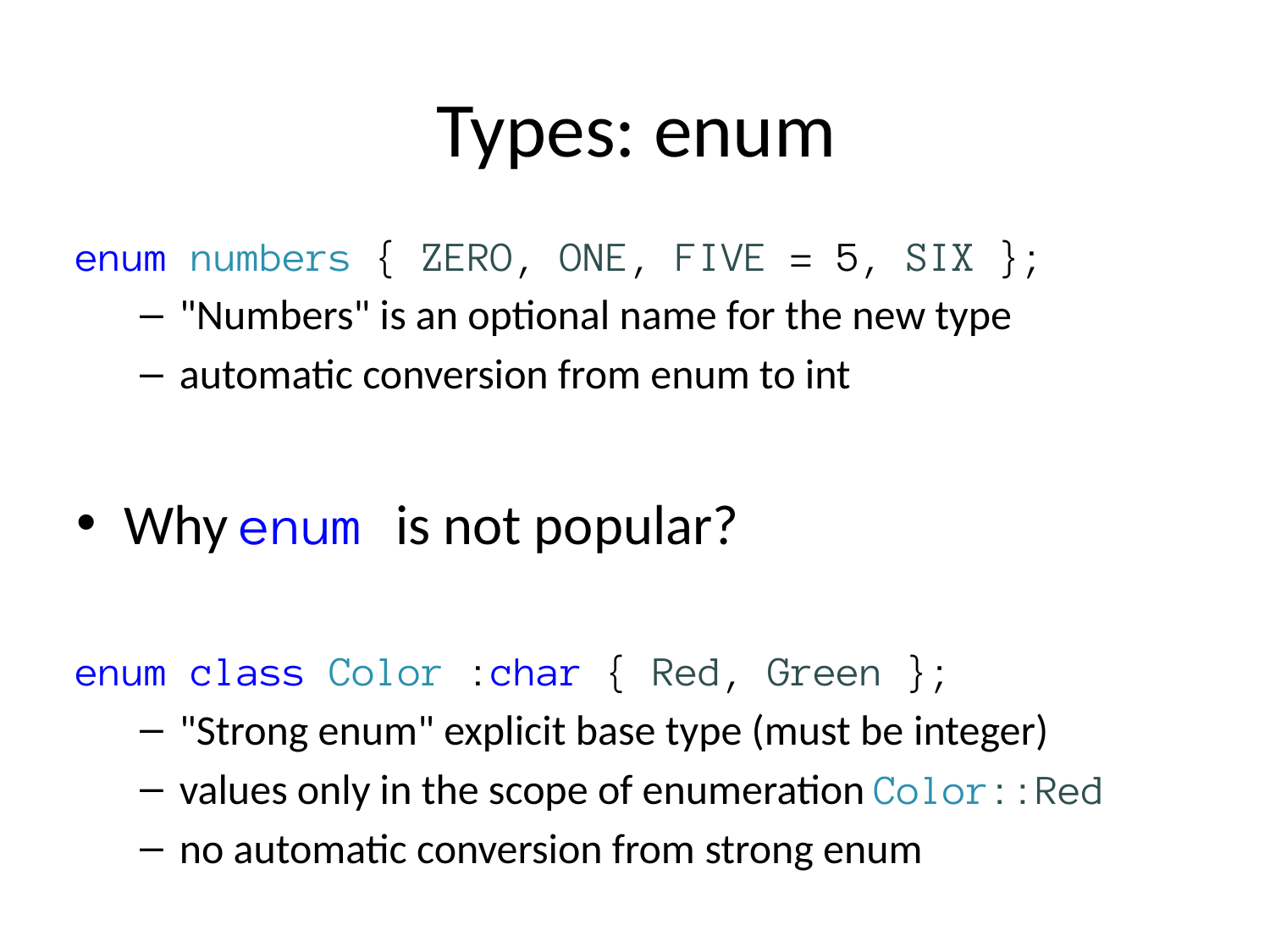

# Types: enum
enum numbers { ZERO, ONE, FIVE = 5, SIX };
"Numbers" is an optional name for the new type
automatic conversion from enum to int

Why enum is not popular?

enum class Color :char { Red, Green };
"Strong enum" explicit base type (must be integer)
values only in the scope of enumeration Color::Red
no automatic conversion from strong enum